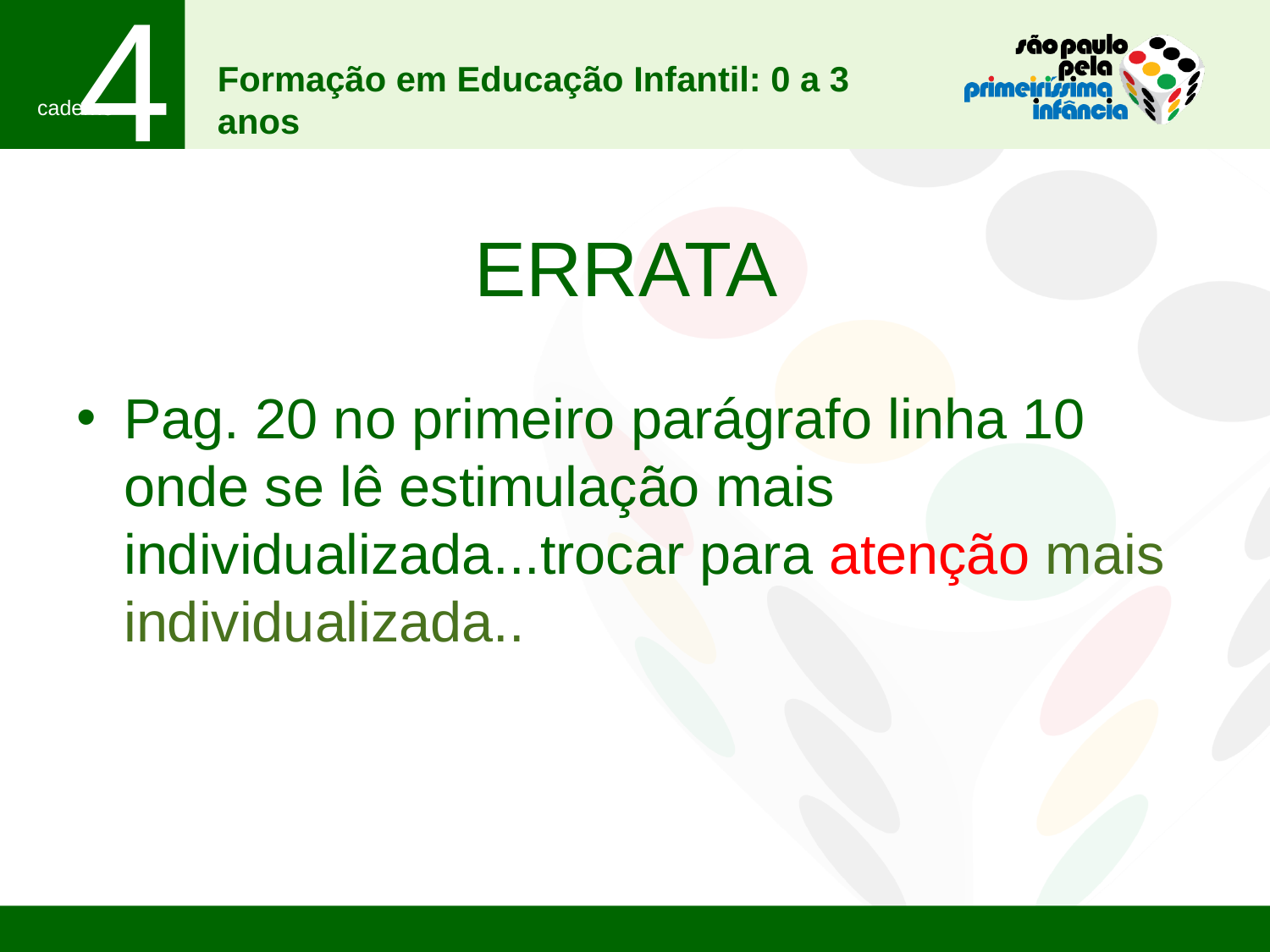

# ERRATA
Pag. 20 no primeiro parágrafo linha 10 onde se lê estimulação mais individualizada...trocar para atenção mais individualizada..